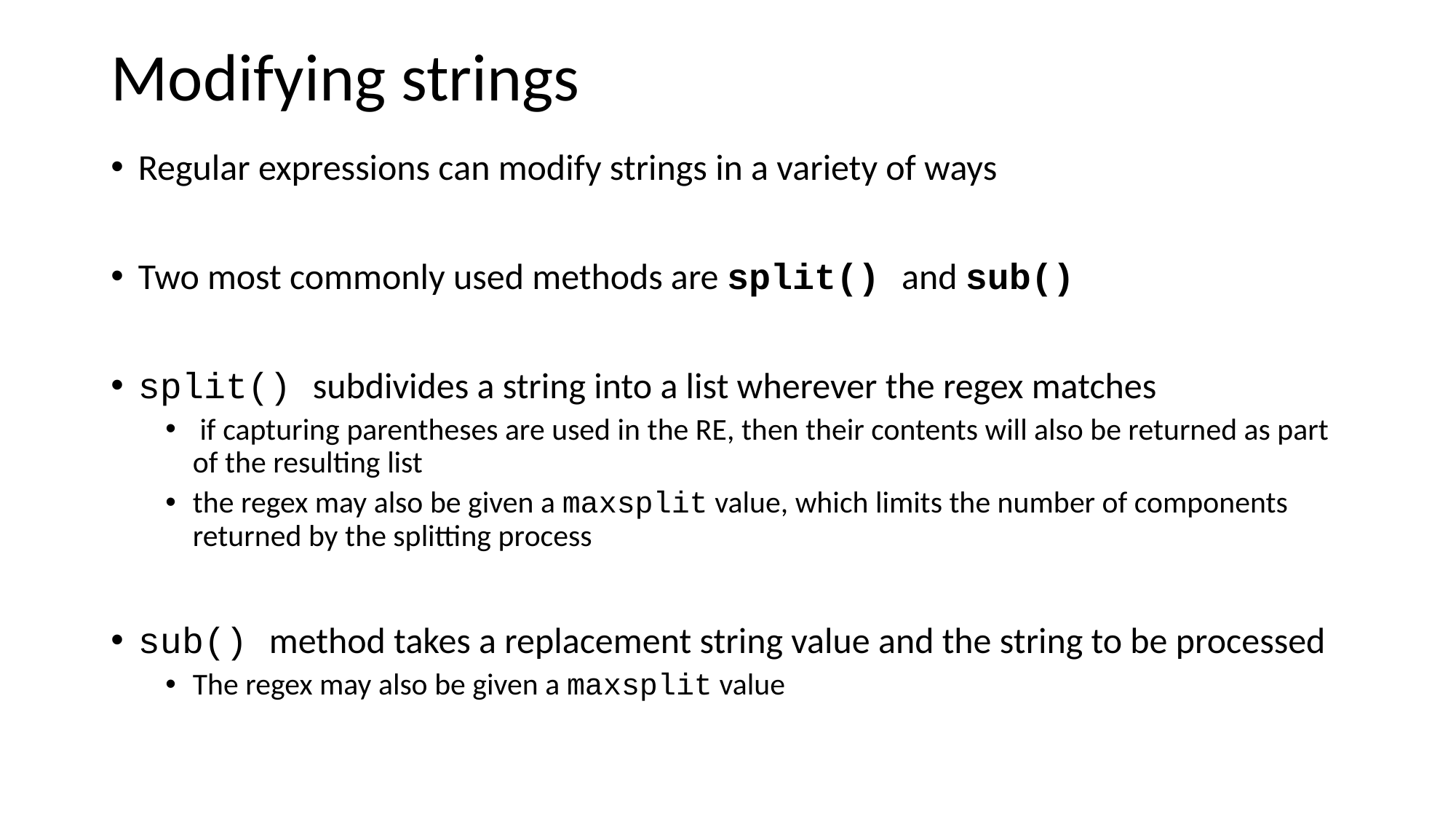

# Modifying strings
Regular expressions can modify strings in a variety of ways

Two most commonly used methods are split() and sub()

split() subdivides a string into a list wherever the regex matches
 if capturing parentheses are used in the RE, then their contents will also be returned as part of the resulting list
the regex may also be given a maxsplit value, which limits the number of components returned by the splitting process

sub() method takes a replacement string value and the string to be processed
The regex may also be given a maxsplit value